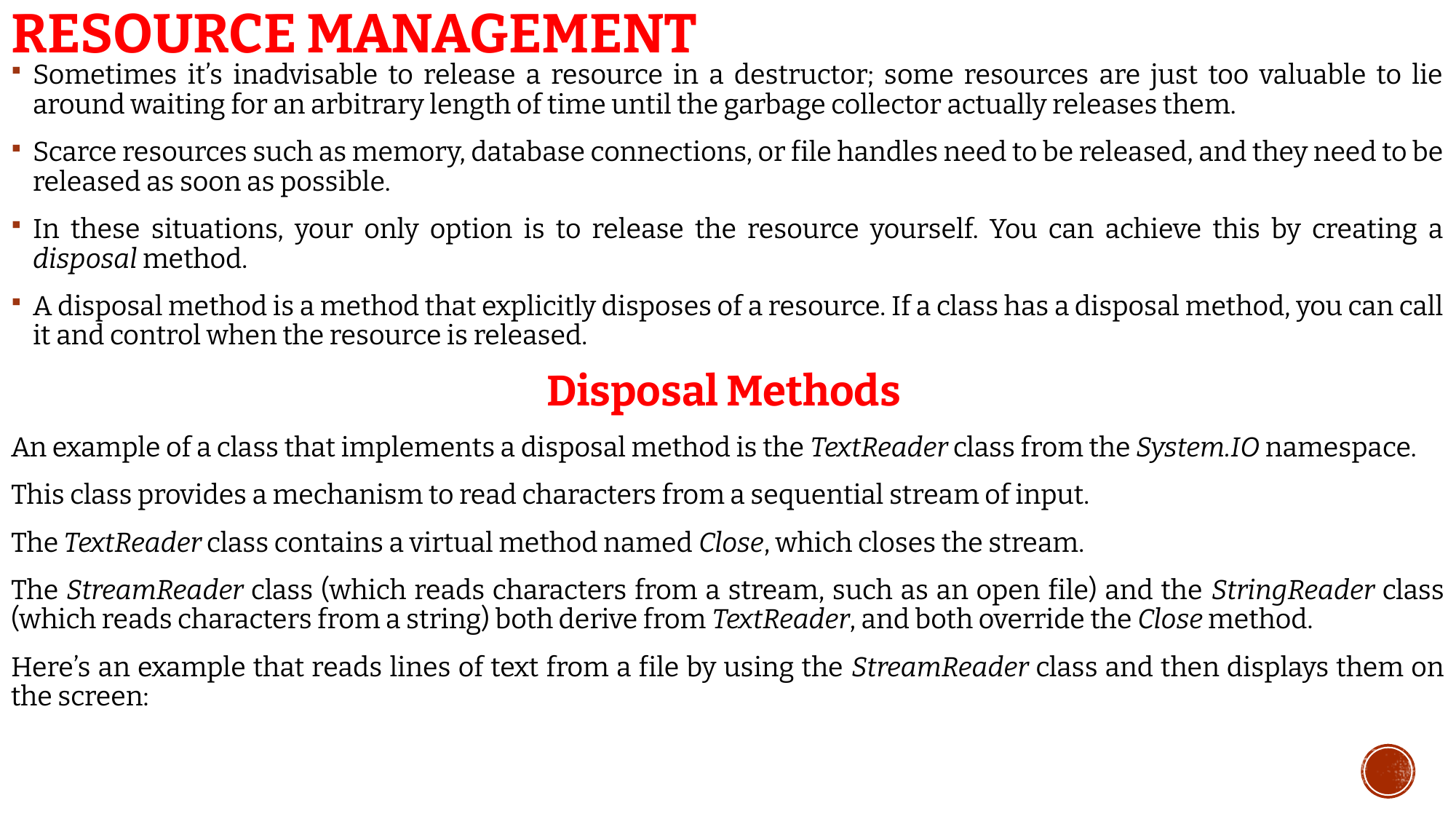

# Resource Management
Sometimes it’s inadvisable to release a resource in a destructor; some resources are just too valuable to lie around waiting for an arbitrary length of time until the garbage collector actually releases them.
Scarce resources such as memory, database connections, or file handles need to be released, and they need to be released as soon as possible.
In these situations, your only option is to release the resource yourself. You can achieve this by creating a disposal method.
A disposal method is a method that explicitly disposes of a resource. If a class has a disposal method, you can call it and control when the resource is released.
Disposal Methods
An example of a class that implements a disposal method is the TextReader class from the System.IO namespace.
This class provides a mechanism to read characters from a sequential stream of input.
The TextReader class contains a virtual method named Close, which closes the stream.
The StreamReader class (which reads characters from a stream, such as an open file) and the StringReader class (which reads characters from a string) both derive from TextReader, and both override the Close method.
Here’s an example that reads lines of text from a file by using the StreamReader class and then displays them on the screen: